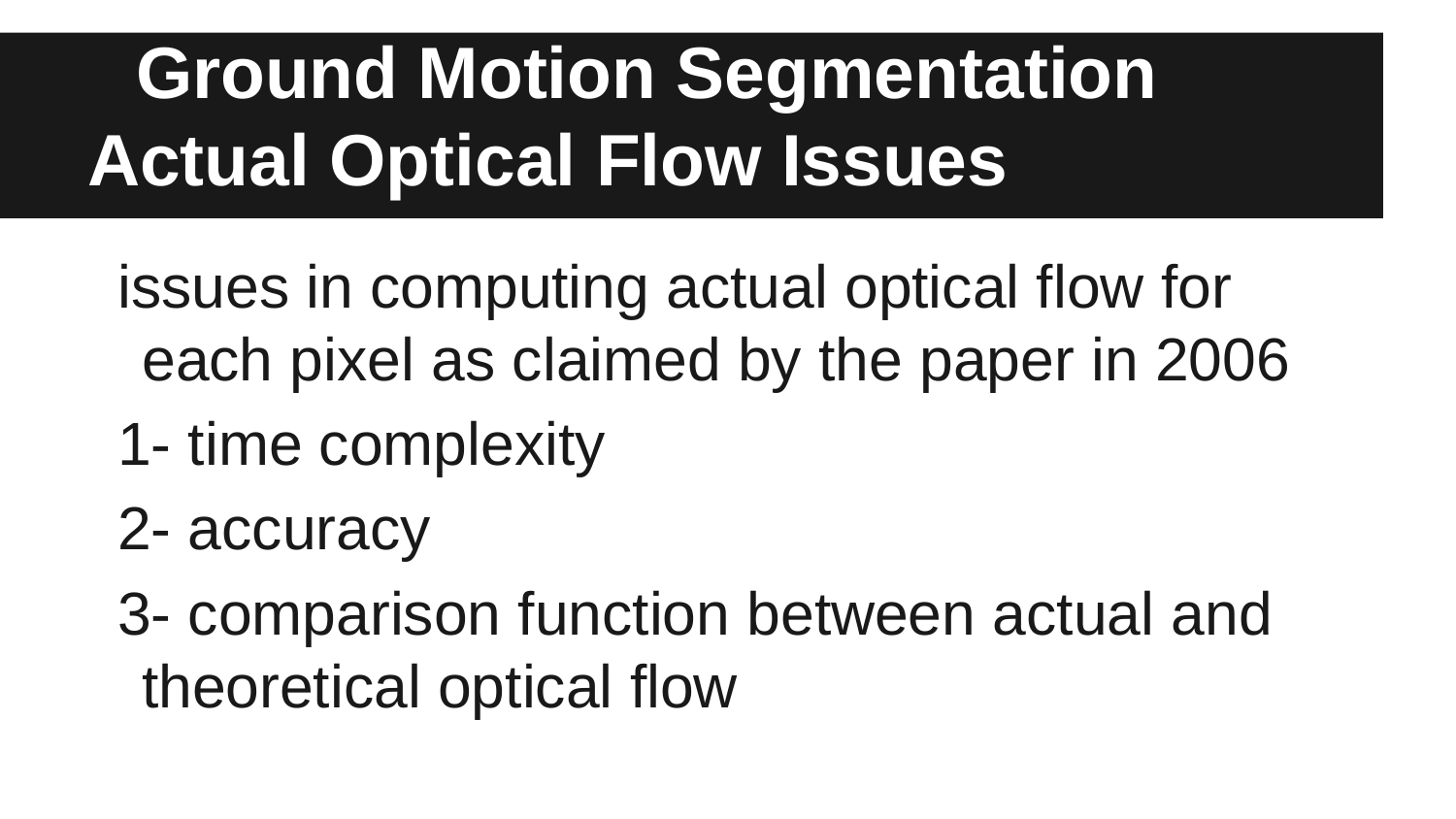

# Ground Motion Segmentation Actual Optical Flow Issues
issues in computing actual optical flow for each pixel as claimed by the paper in 2006
1- time complexity
2- accuracy
3- comparison function between actual and theoretical optical flow